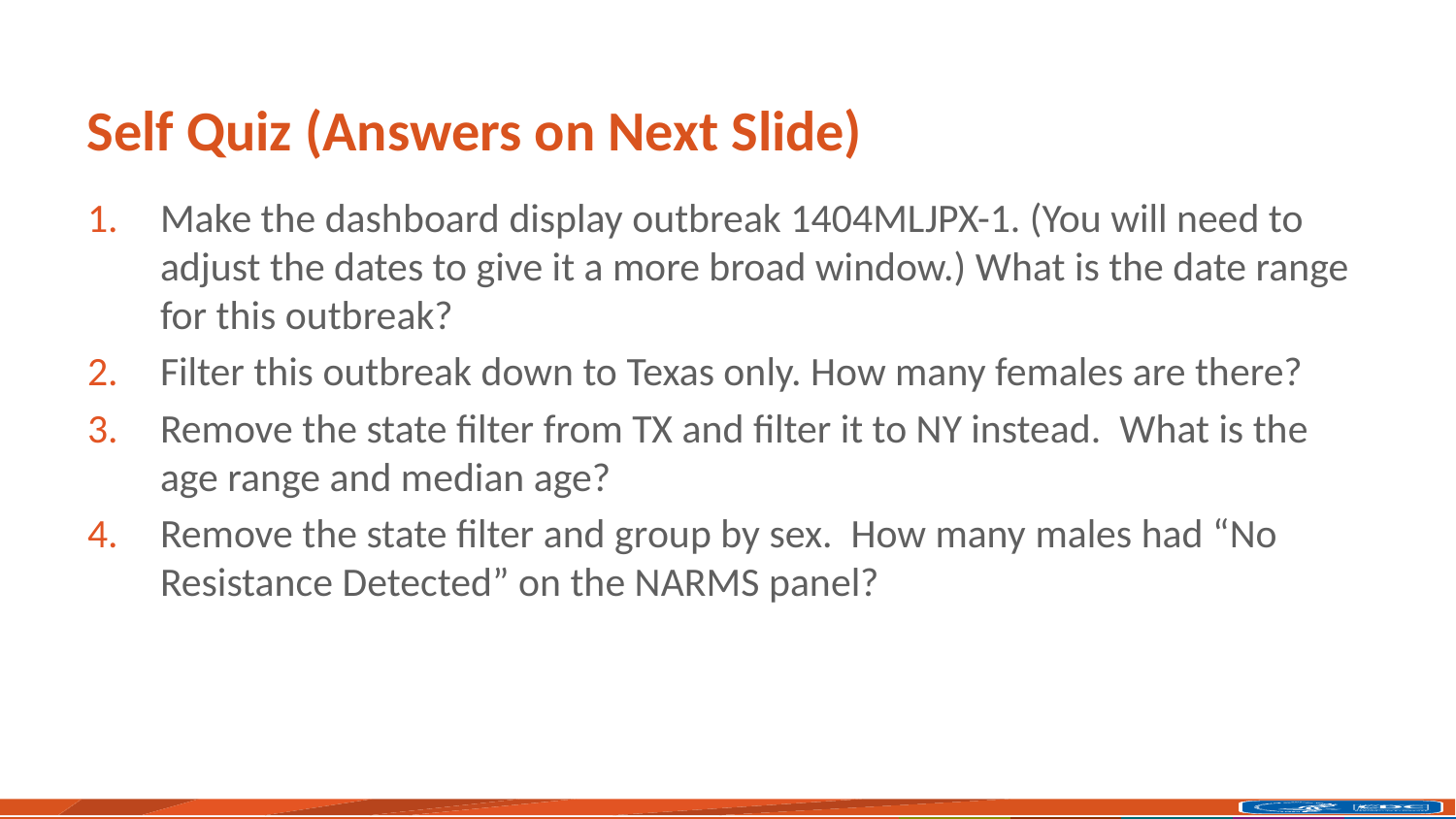

# Self Quiz (Answers on Next Slide)
Make the dashboard display outbreak 1404MLJPX-1. (You will need to adjust the dates to give it a more broad window.) What is the date range for this outbreak?
Filter this outbreak down to Texas only. How many females are there?
Remove the state filter from TX and filter it to NY instead.  What is the age range and median age?
Remove the state filter and group by sex.  How many males had “No Resistance Detected” on the NARMS panel?